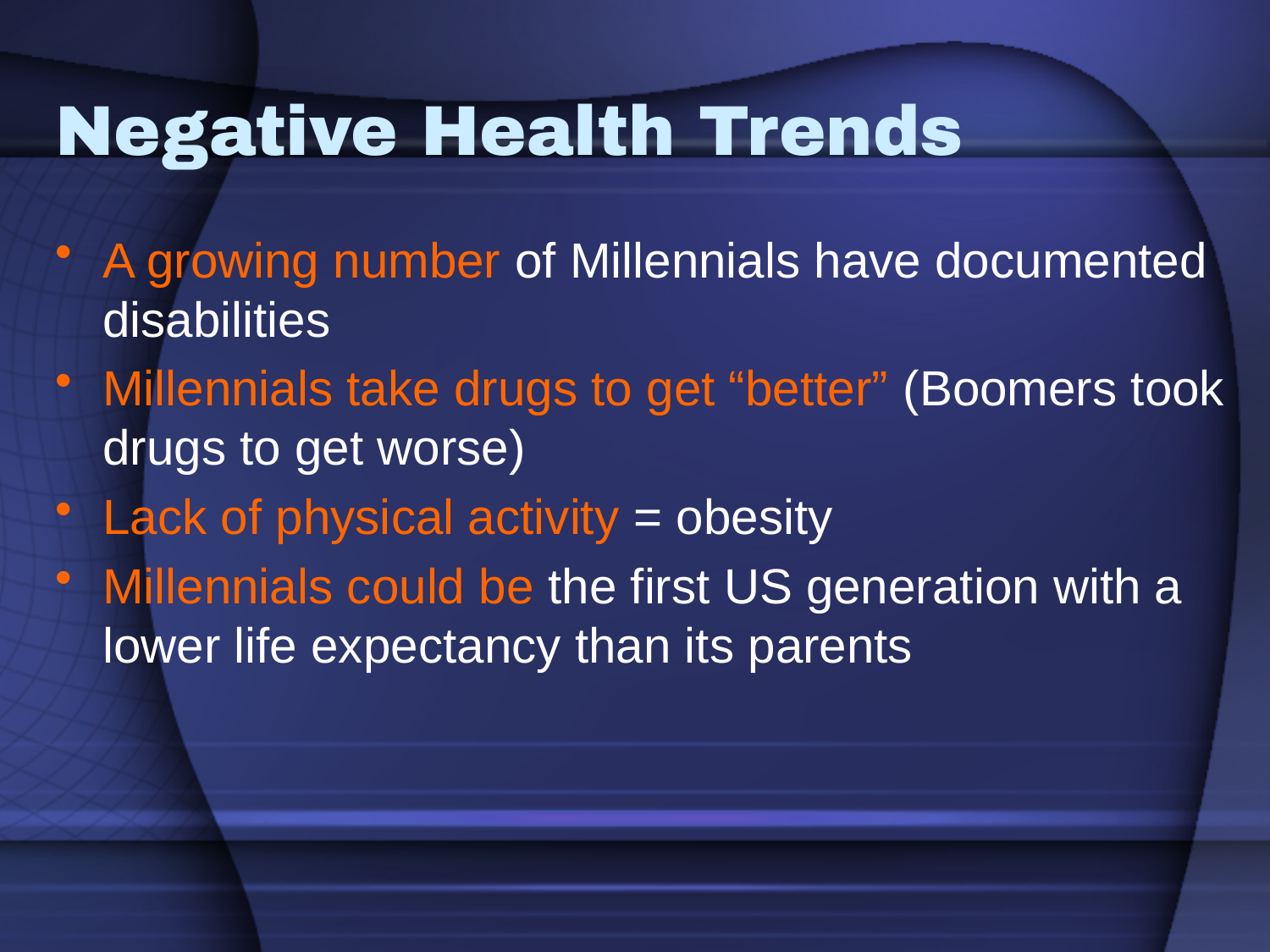

# Negative Health Trends
A growing number of Millennials have documented disabilities
Millennials take drugs to get “better” (Boomers took drugs to get worse)
Lack of physical activity = obesity
Millennials could be the first US generation with a lower life expectancy than its parents